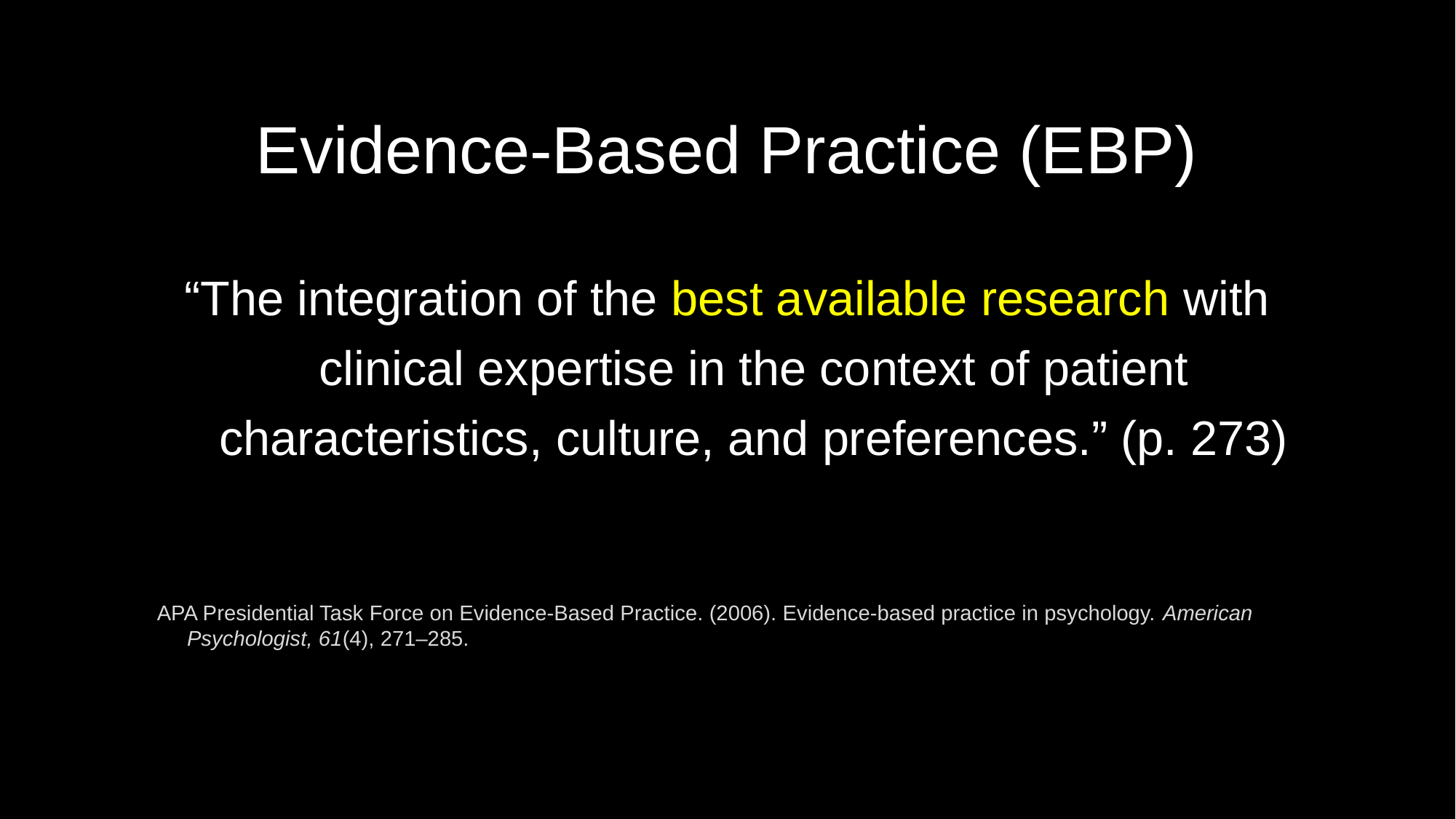

# Evidence-Based Practice (EBP)

“The integration of the best available research with clinical expertise in the context of patient characteristics, culture, and preferences.” (p. 273)

APA Presidential Task Force on Evidence-Based Practice. (2006). Evidence-based practice in psychology. American
     Psychologist, 61(4), 271–285.